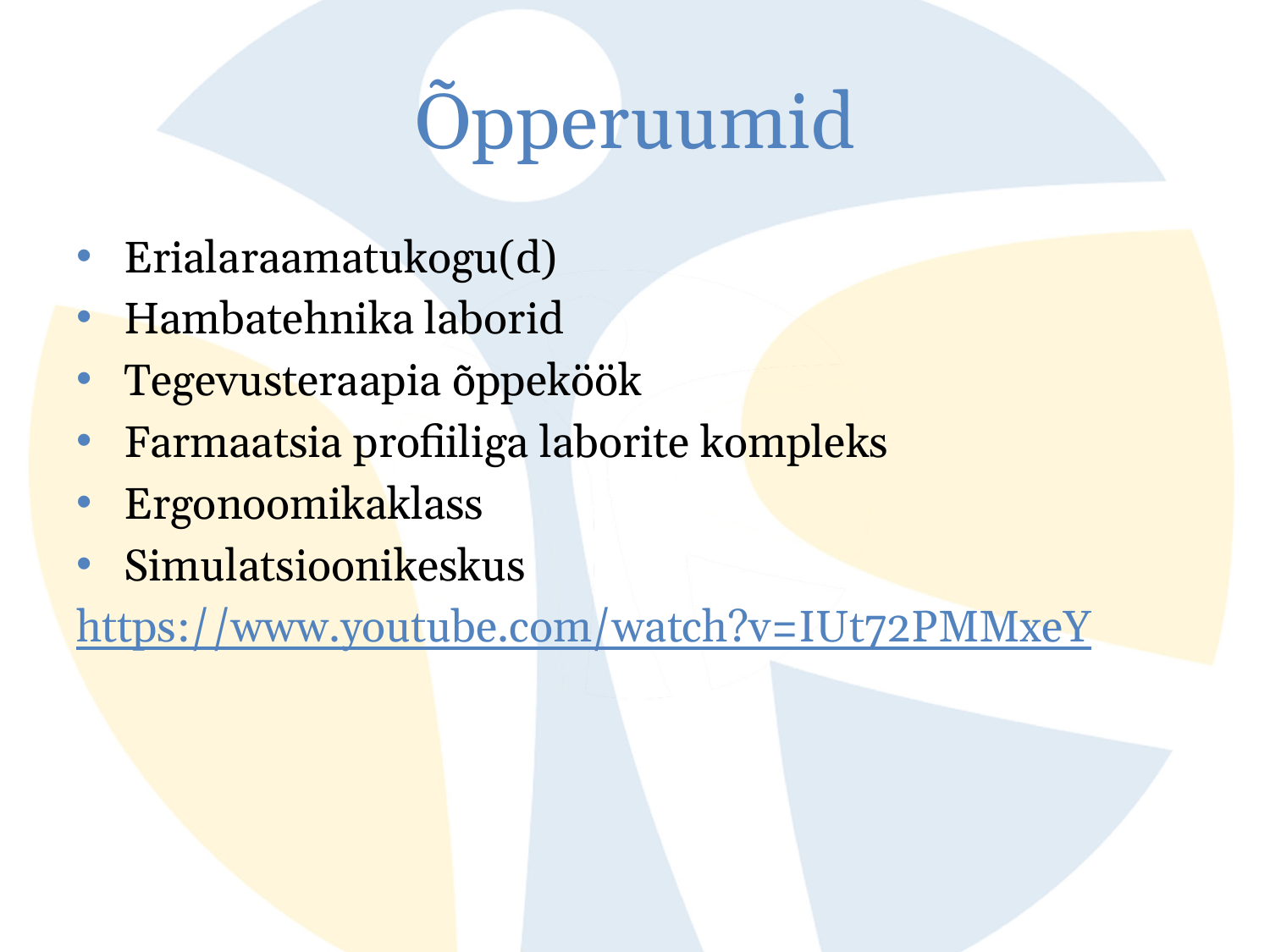

# Õpperuumid
Erialaraamatukogu(d)
Hambatehnika laborid
Tegevusteraapia õppeköök
Farmaatsia profiiliga laborite kompleks
Ergonoomikaklass
Simulatsioonikeskus
https://www.youtube.com/watch?v=IUt72PMMxeY